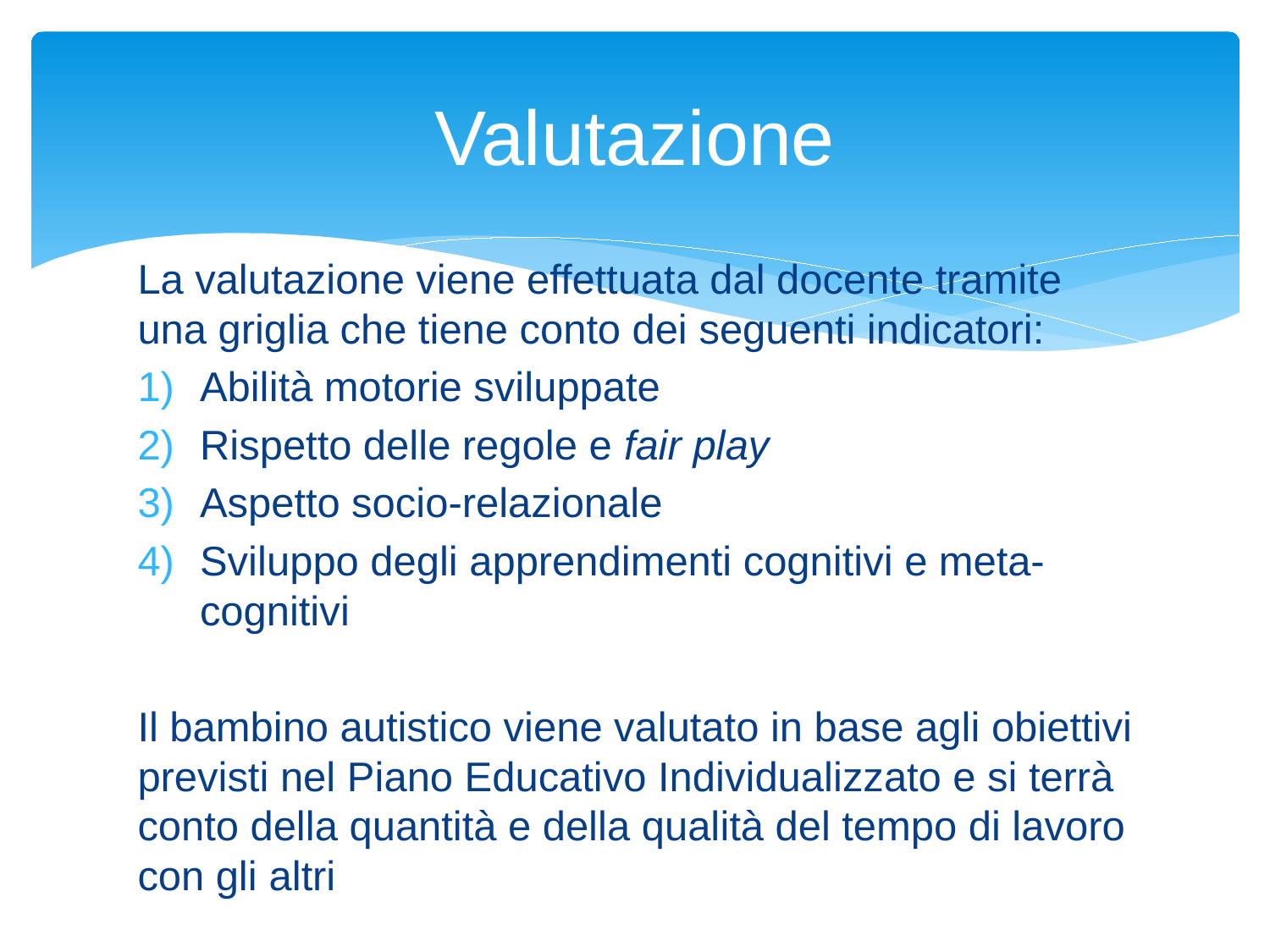

# Valutazione
La valutazione viene effettuata dal docente tramite una griglia che tiene conto dei seguenti indicatori:
Abilità motorie sviluppate
Rispetto delle regole e fair play
Aspetto socio-relazionale
Sviluppo degli apprendimenti cognitivi e meta-cognitivi

Il bambino autistico viene valutato in base agli obiettivi previsti nel Piano Educativo Individualizzato e si terrà conto della quantità e della qualità del tempo di lavoro con gli altri